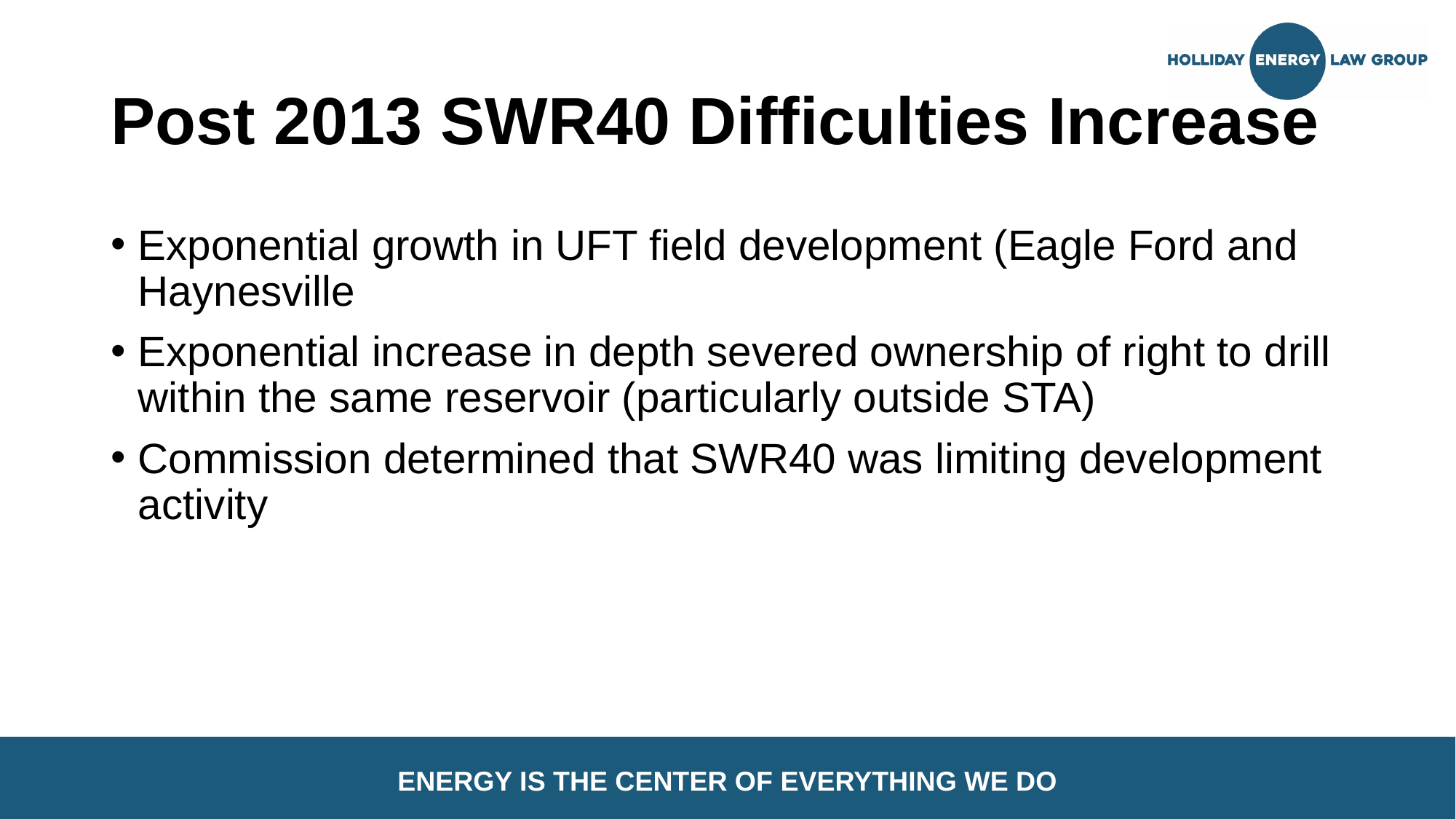

# Post 2013 SWR40 Difficulties Increase
Exponential growth in UFT field development (Eagle Ford and Haynesville
Exponential increase in depth severed ownership of right to drill within the same reservoir (particularly outside STA)
Commission determined that SWR40 was limiting development activity